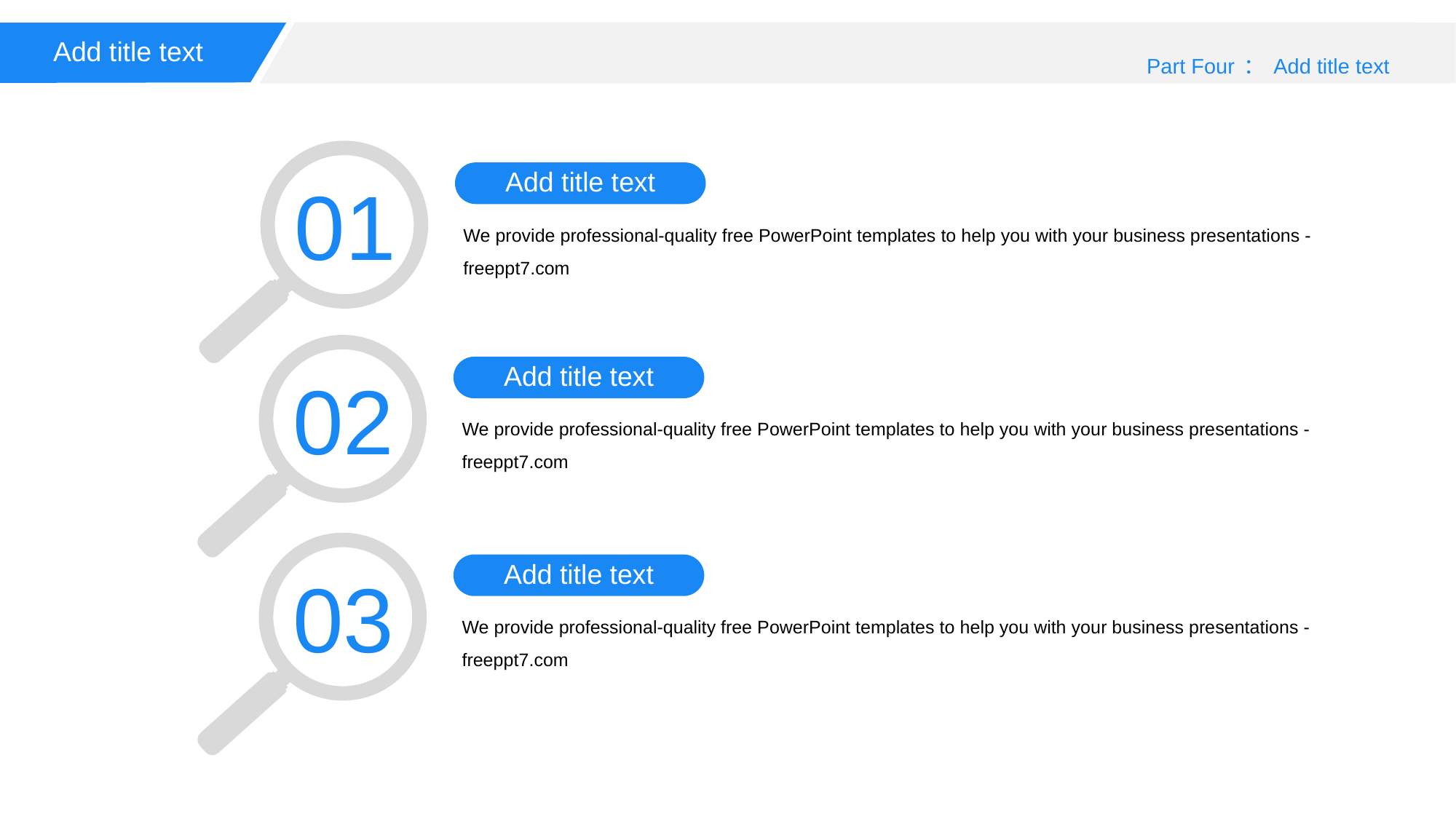

Add title text
Part Four：Add title text

Add title text
01
We provide professional-quality free PowerPoint templates to help you with your business presentations - freeppt7.com

Add title text
02
We provide professional-quality free PowerPoint templates to help you with your business presentations - freeppt7.com

Add title text
03
We provide professional-quality free PowerPoint templates to help you with your business presentations - freeppt7.com